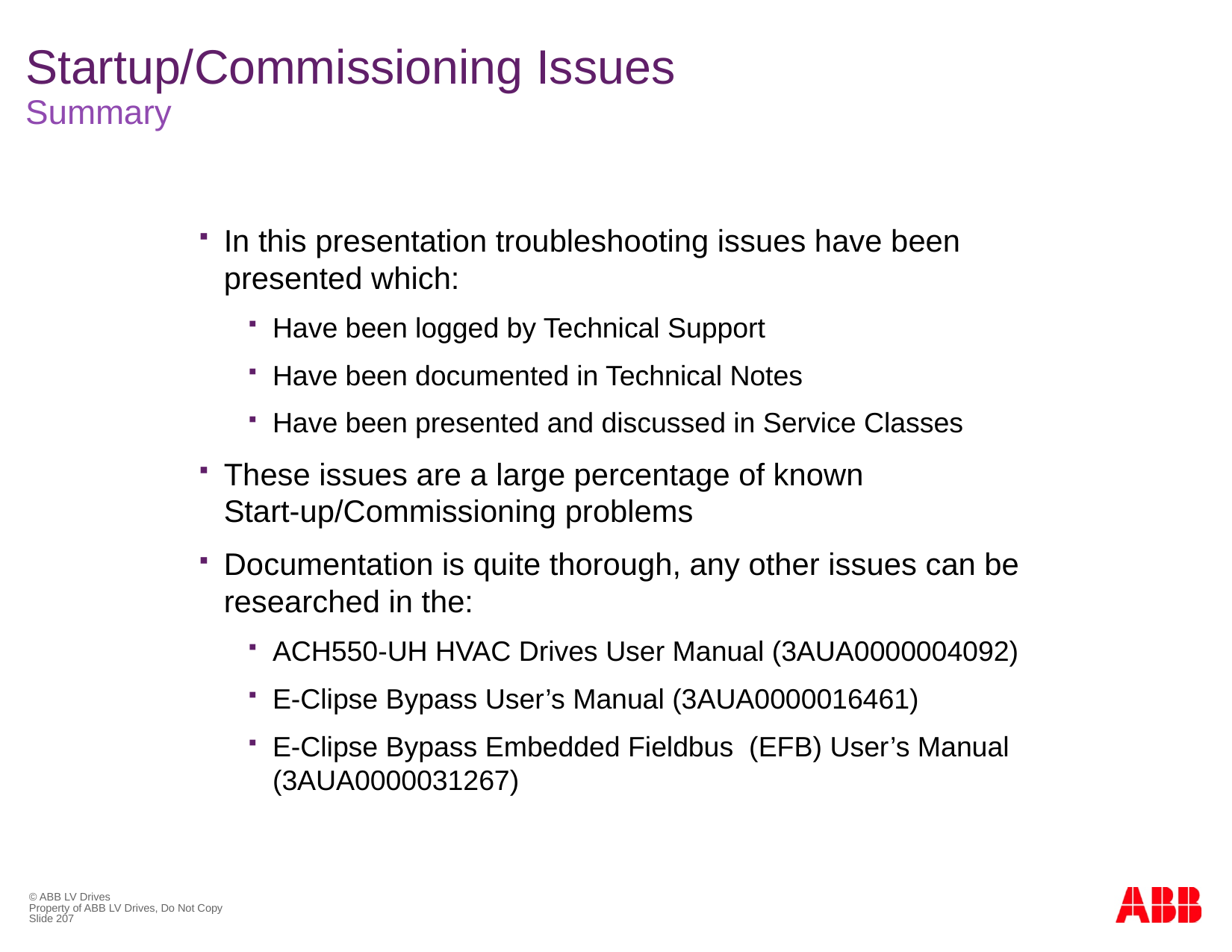

# Startup/Commissioning Issues Summary
In this presentation troubleshooting issues have been presented which:
Have been logged by Technical Support
Have been documented in Technical Notes
Have been presented and discussed in Service Classes
These issues are a large percentage of known Start-up/Commissioning problems
Documentation is quite thorough, any other issues can be researched in the:
ACH550-UH HVAC Drives User Manual (3AUA0000004092)
E-Clipse Bypass User’s Manual (3AUA0000016461)
E-Clipse Bypass Embedded Fieldbus  (EFB) User’s Manual (3AUA0000031267)

© ABB LV Drives
Property of ABB LV Drives, Do Not Copy
Slide 207